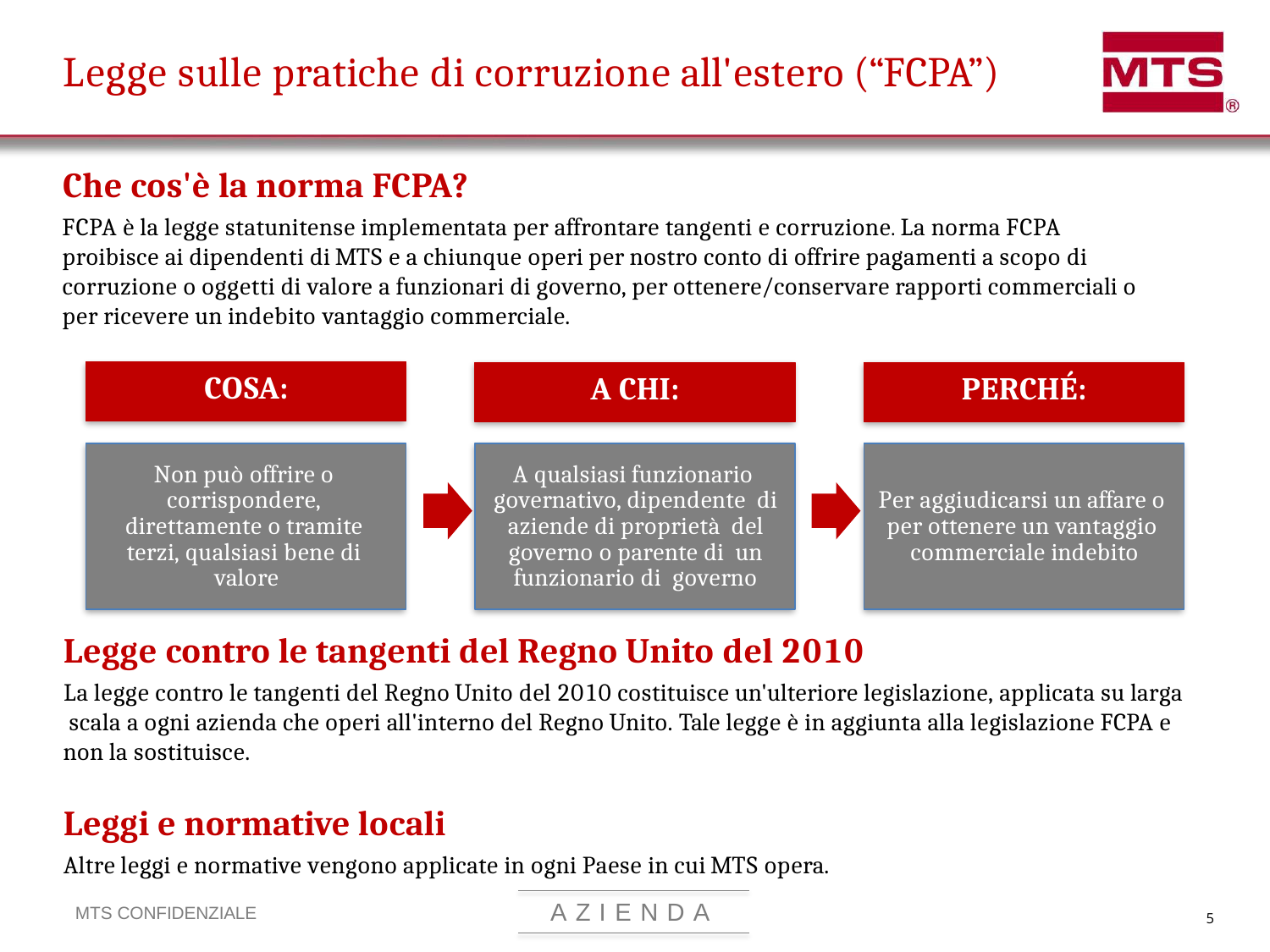

# Legge sulle pratiche di corruzione all'estero (“FCPA”)
Che cos'è la norma FCPA?
FCPA è la legge statunitense implementata per affrontare tangenti e corruzione. La norma FCPA  proibisce ai dipendenti di MTS e a chiunque operi per nostro conto di offrire pagamenti a scopo di  corruzione o oggetti di valore a funzionari di governo, per ottenere/conservare rapporti commerciali o  per ricevere un indebito vantaggio commerciale.
COSA:
A CHI:
PERCHÉ:
Non può offrire o  corrispondere,  direttamente o tramite  terzi, qualsiasi bene di  valore
A qualsiasi funzionario  governativo, dipendente  di aziende di proprietà  del governo o parente di  un funzionario di  governo
Per aggiudicarsi un affare o  per ottenere un vantaggio  commerciale indebito

Legge contro le tangenti del Regno Unito del 2010
La legge contro le tangenti del Regno Unito del 2010 costituisce un'ulteriore legislazione, applicata su larga  scala a ogni azienda che operi all'interno del Regno Unito. Tale legge è in aggiunta alla legislazione FCPA e  non la sostituisce.

Leggi e normative locali
Altre leggi e normative vengono applicate in ogni Paese in cui MTS opera.
A Z I E N D A
MTS CONFIDENZIALE
5